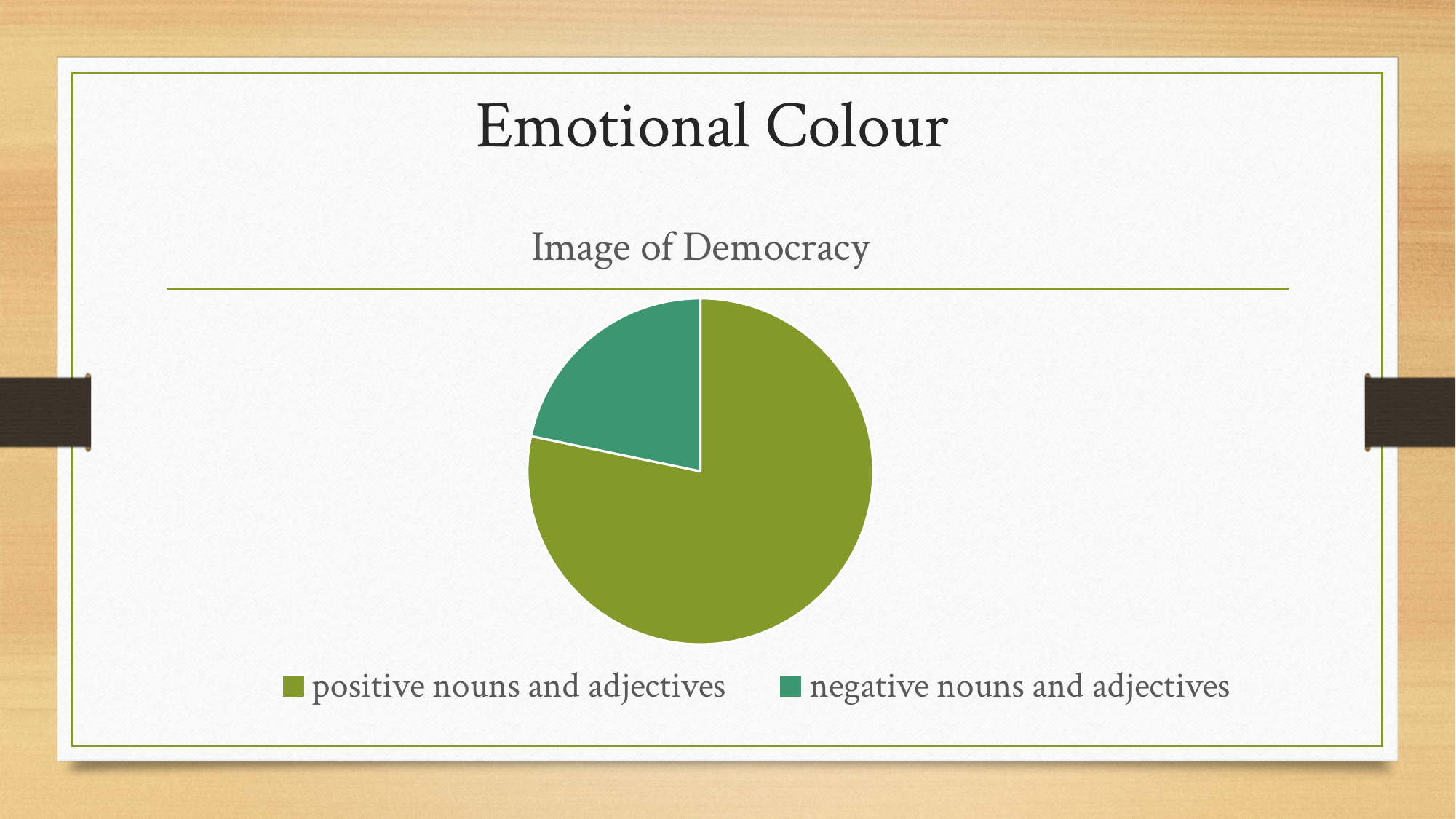

# Emotional Colour

### Chart: Image of Democracy

| Category | image of democracy |
|---|---|
| positive nouns and adjectives | 18.0 |
| negative nouns and adjectives | 5.0 |